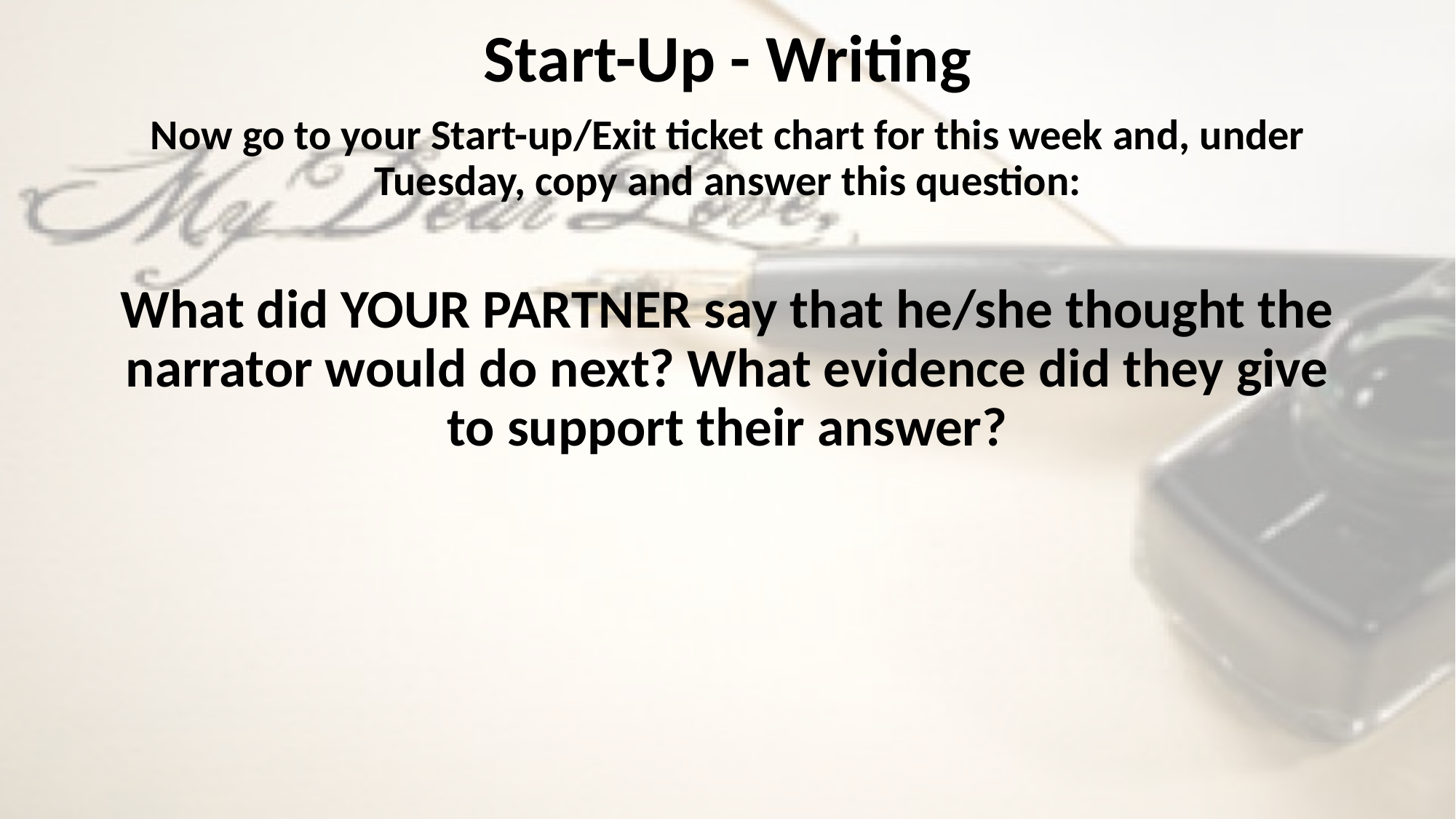

# Start-Up - Writing
Now go to your Start-up/Exit ticket chart for this week and, under Tuesday, copy and answer this question:

What did YOUR PARTNER say that he/she thought the narrator would do next? What evidence did they give to support their answer?